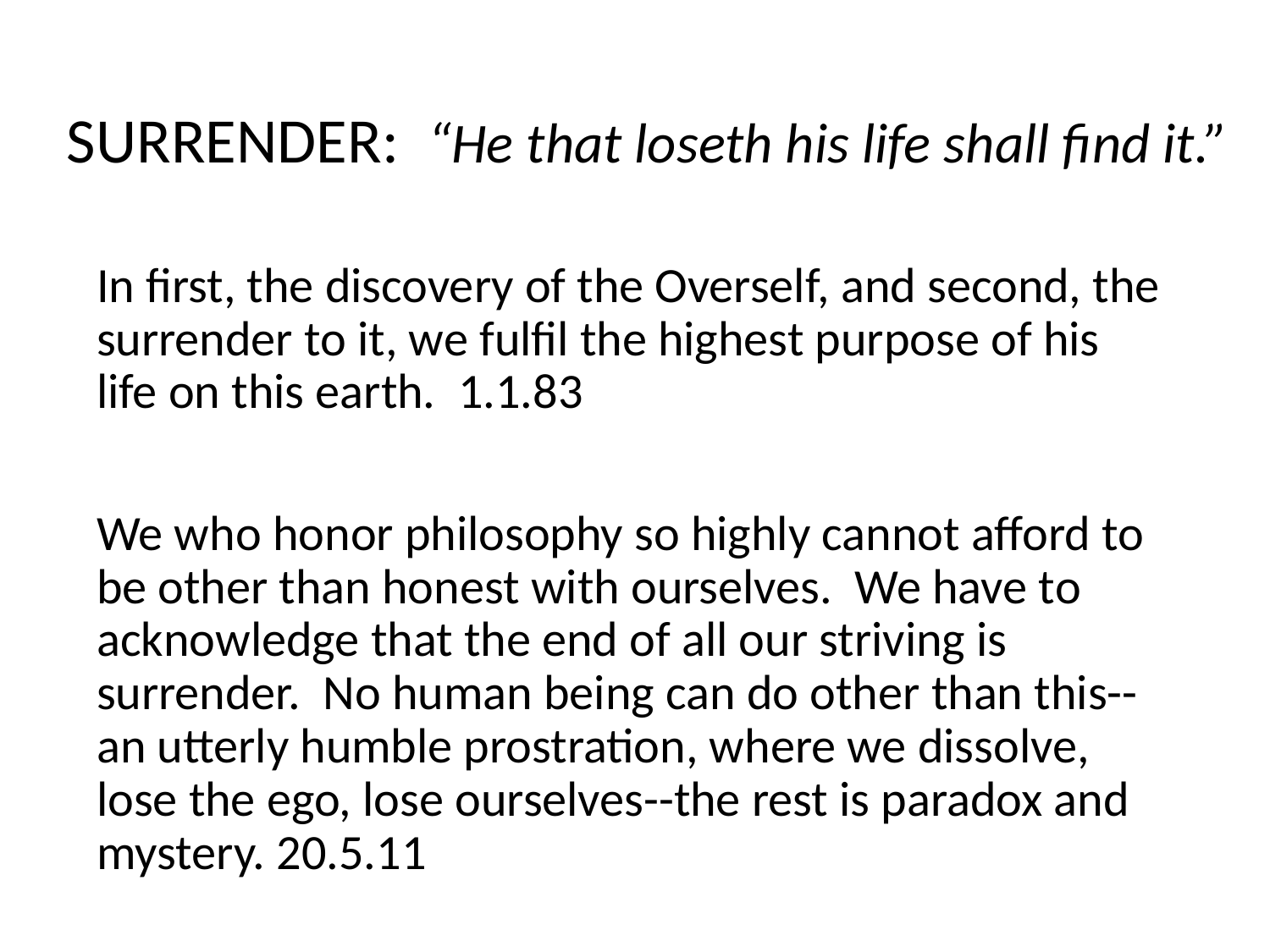

# SURRENDER:  “He that loseth his life shall find it.”
In first, the discovery of the Overself, and second, the surrender to it, we fulfil the highest purpose of his life on this earth.  1.1.83

We who honor philosophy so highly cannot afford to be other than honest with ourselves.  We have to acknowledge that the end of all our striving is surrender.  No human being can do other than this--an utterly humble prostration, where we dissolve, lose the ego, lose ourselves--the rest is paradox and mystery. 20.5.11